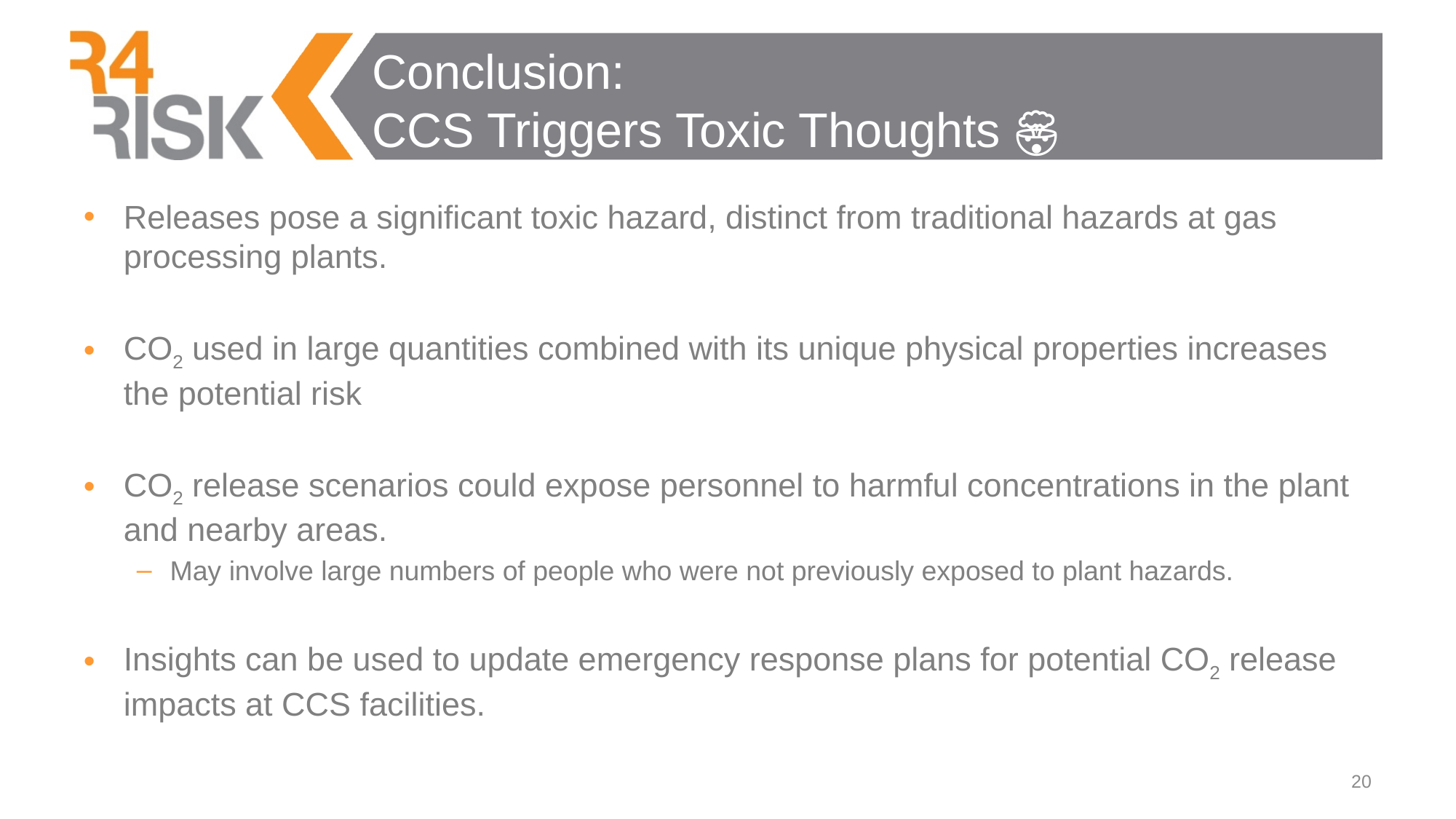

# Conclusion: CCS Triggers Toxic Thoughts 🤯
Releases pose a significant toxic hazard, distinct from traditional hazards at gas processing plants.

CO2 used in large quantities combined with its unique physical properties increases the potential risk

CO2 release scenarios could expose personnel to harmful concentrations in the plant and nearby areas.
May involve large numbers of people who were not previously exposed to plant hazards.

Insights can be used to update emergency response plans for potential CO2 release impacts at CCS facilities.
20